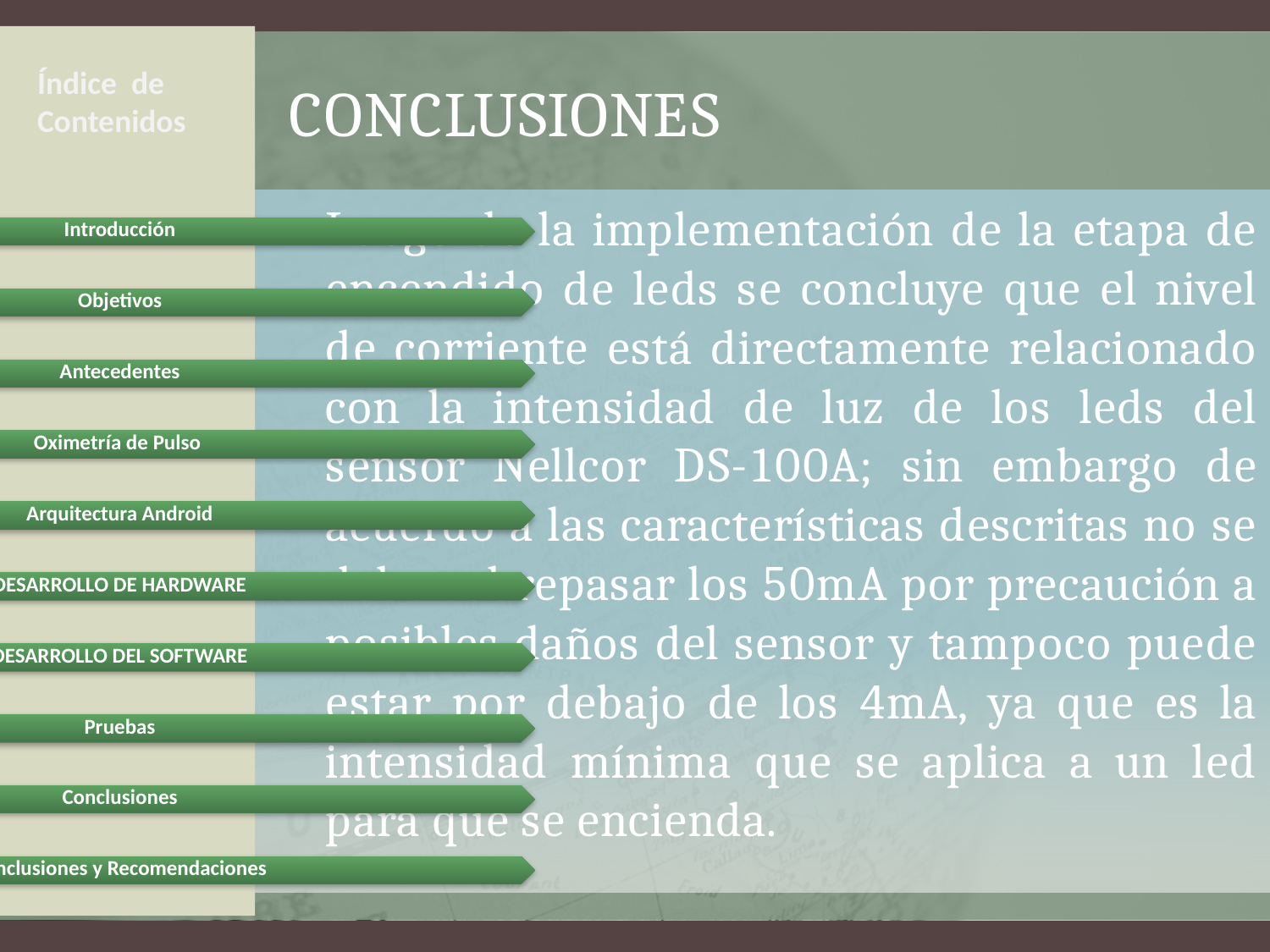

Índice  de Contenidos
# CONCLUSIONES
Luego de la implementación de la etapa de encendido de leds se concluye que el nivel de corriente está directamente relacionado con la intensidad de luz de los leds del sensor Nellcor DS-100A; sin embargo de acuerdo a las características descritas no se debe sobrepasar los 50mA por precaución a posibles daños del sensor y tampoco puede estar por debajo de los 4mA, ya que es la intensidad mínima que se aplica a un led para que se encienda.
Introducción
Objetivos
Antecedentes
Oximetría de Pulso
Arquitectura Android
DESARROLLO DE HARDWARE
DESARROLLO DEL SOFTWARE
Pruebas
Conclusiones